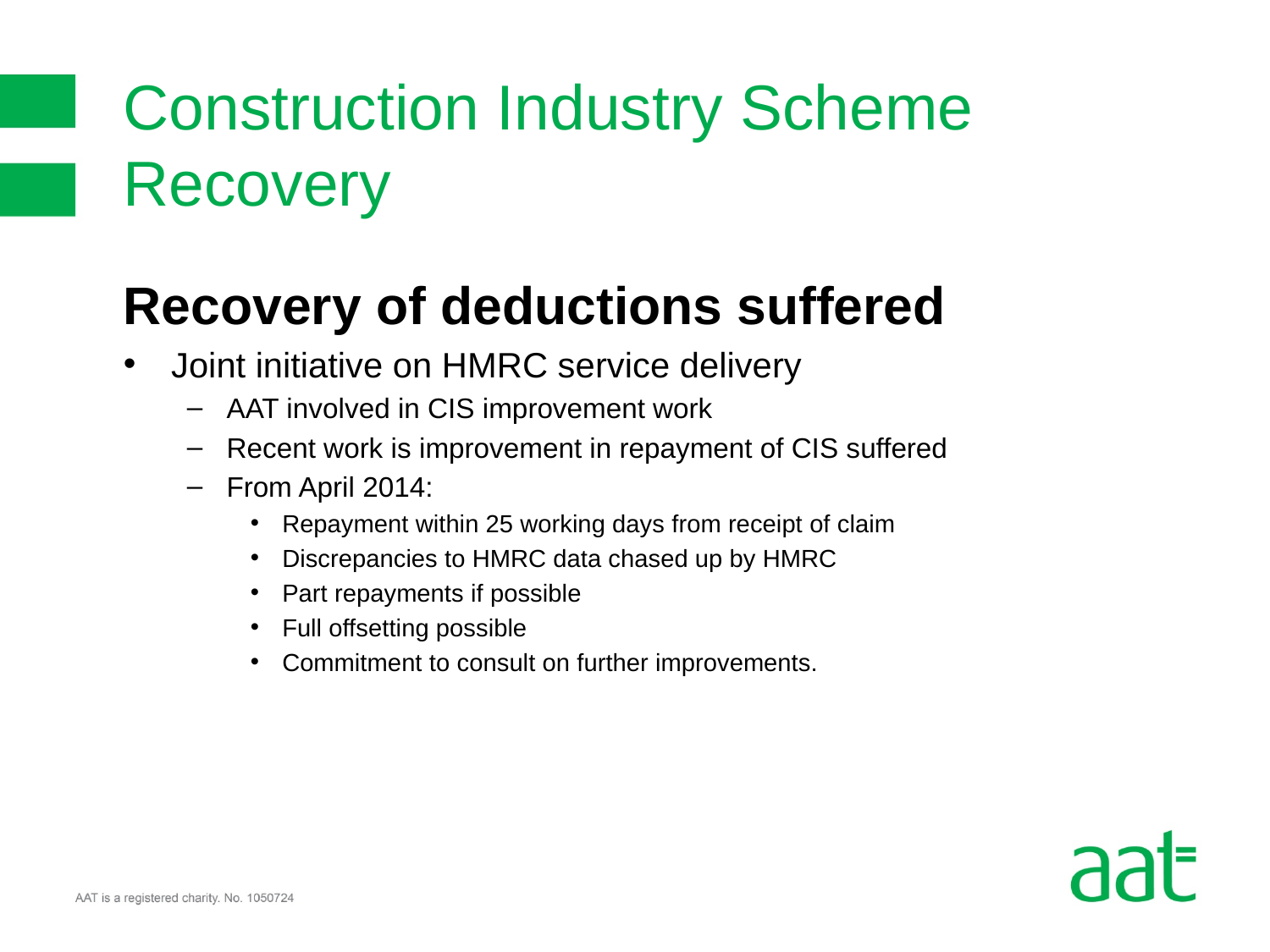

# Construction Industry Scheme Recovery
Recovery of deductions suffered
Joint initiative on HMRC service delivery
AAT involved in CIS improvement work
Recent work is improvement in repayment of CIS suffered
From April 2014:
Repayment within 25 working days from receipt of claim
Discrepancies to HMRC data chased up by HMRC
Part repayments if possible
Full offsetting possible
Commitment to consult on further improvements.